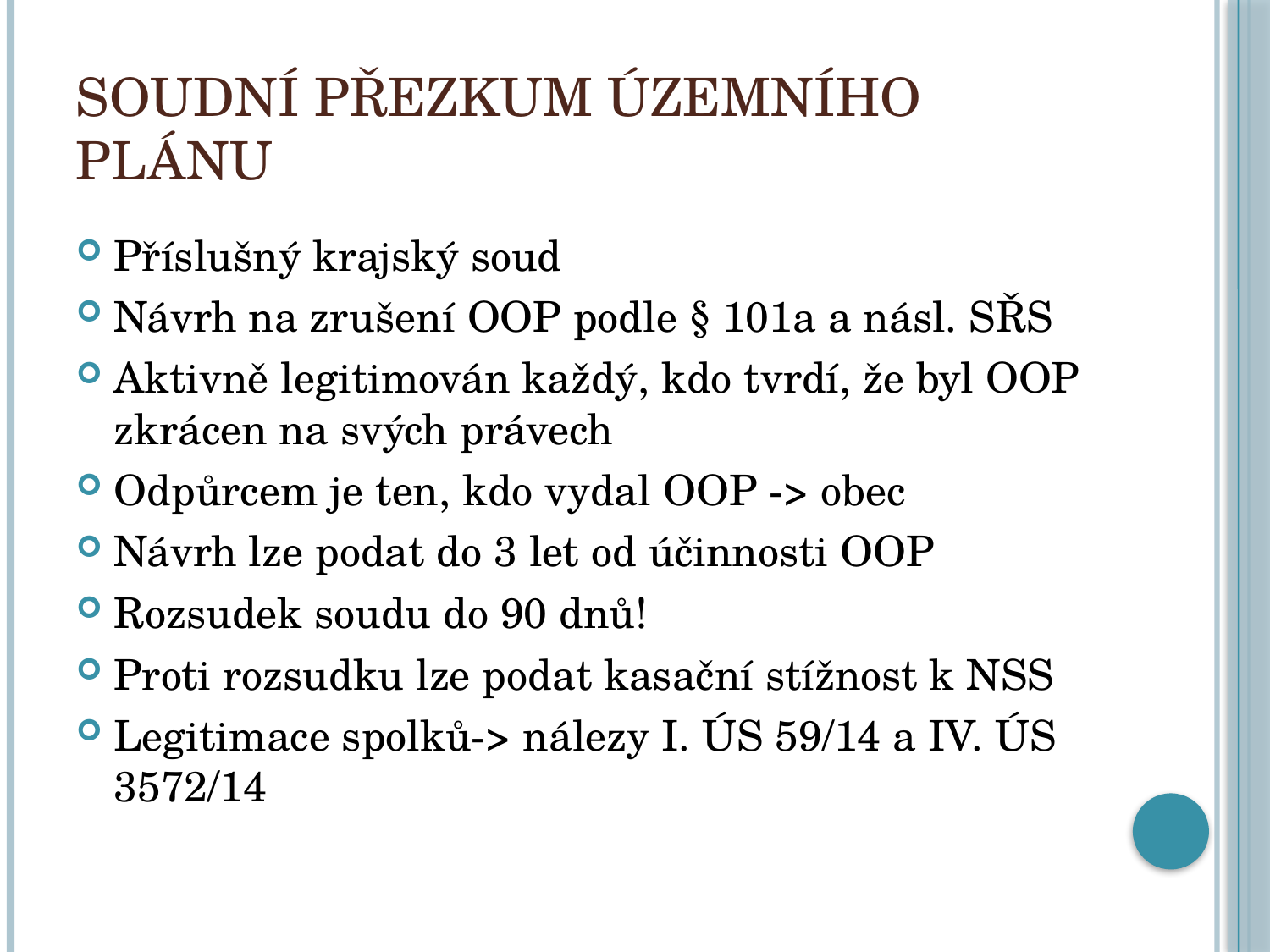

# Soudní přezkum územního plánu
Příslušný krajský soud
Návrh na zrušení OOP podle § 101a a násl. SŘS
Aktivně legitimován každý, kdo tvrdí, že byl OOP zkrácen na svých právech
Odpůrcem je ten, kdo vydal OOP -> obec
Návrh lze podat do 3 let od účinnosti OOP
Rozsudek soudu do 90 dnů!
Proti rozsudku lze podat kasační stížnost k NSS
Legitimace spolků-> nálezy I. ÚS 59/14 a IV. ÚS 3572/14